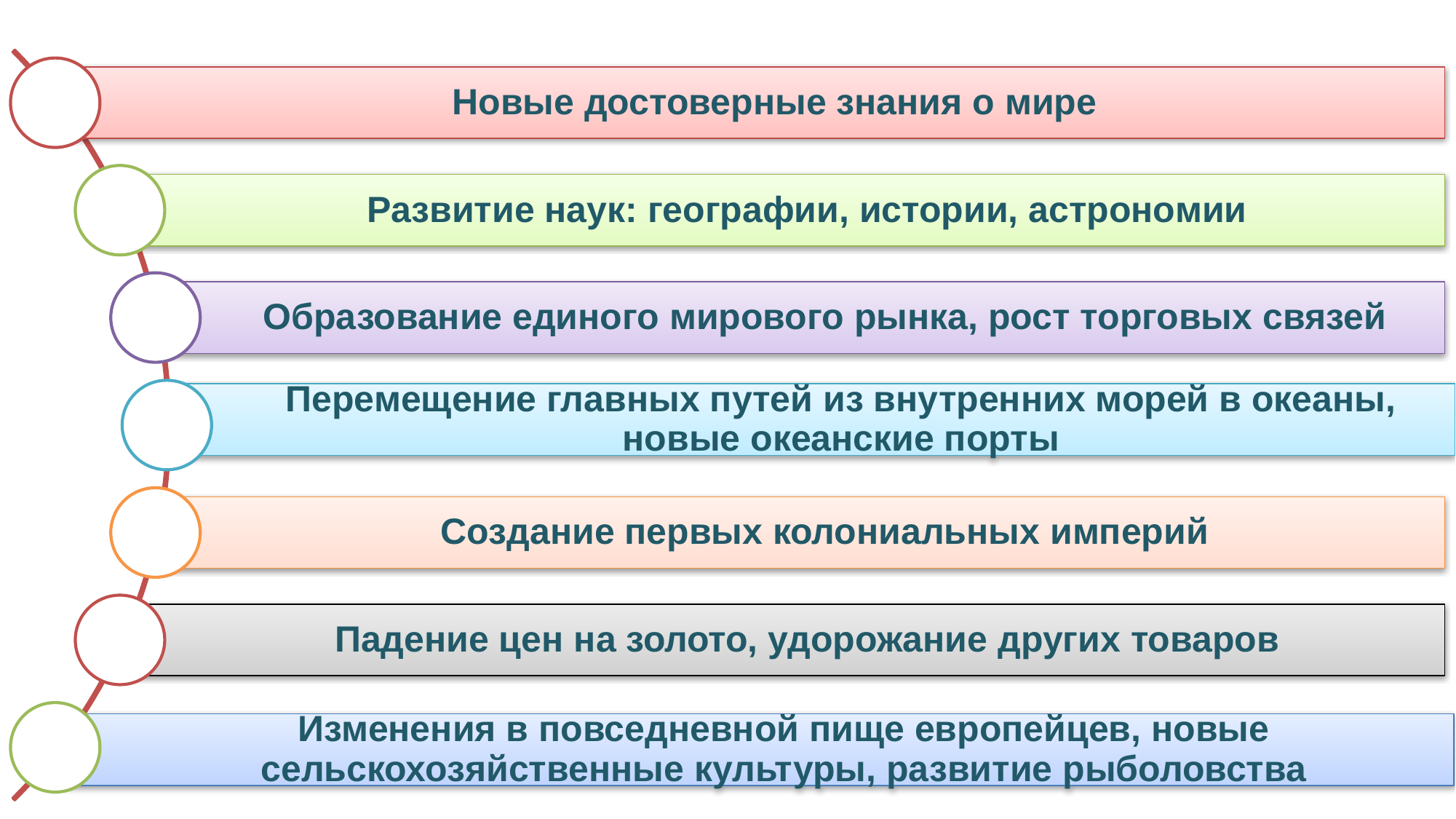

Новые достоверные знания о мире
Развитие наук: географии, истории, астрономии
Образование единого мирового рынка, рост торговых связей
Перемещение главных путей из внутренних морей в океаны, новые океанские порты
Создание первых колониальных империй
Падение цен на золото, удорожание других товаров
Изменения в повседневной пище европейцев, новые сельскохозяйственные культуры, развитие рыболовства